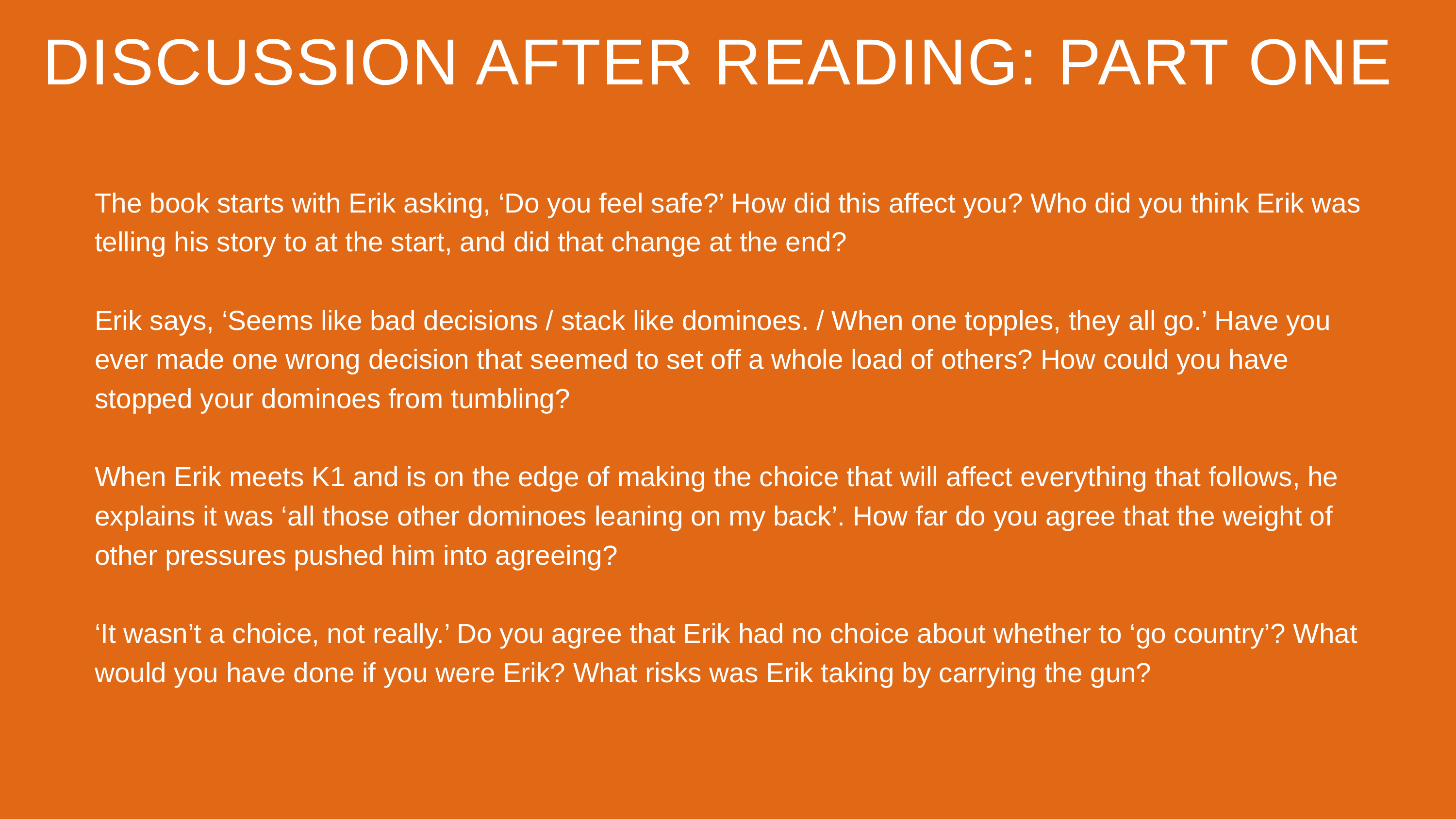

DISCUSSION AFTER READING: PART ONE
The book starts with Erik asking, ‘Do you feel safe?’ How did this affect you? Who did you think Erik was telling his story to at the start, and did that change at the end?

Erik says, ‘Seems like bad decisions / stack like dominoes. / When one topples, they all go.’ Have you ever made one wrong decision that seemed to set off a whole load of others? How could you have stopped your dominoes from tumbling?

When Erik meets K1 and is on the edge of making the choice that will affect everything that follows, he explains it was ‘all those other dominoes leaning on my back’. How far do you agree that the weight of other pressures pushed him into agreeing?

‘It wasn’t a choice, not really.’ Do you agree that Erik had no choice about whether to ‘go country’? What would you have done if you were Erik? What risks was Erik taking by carrying the gun?